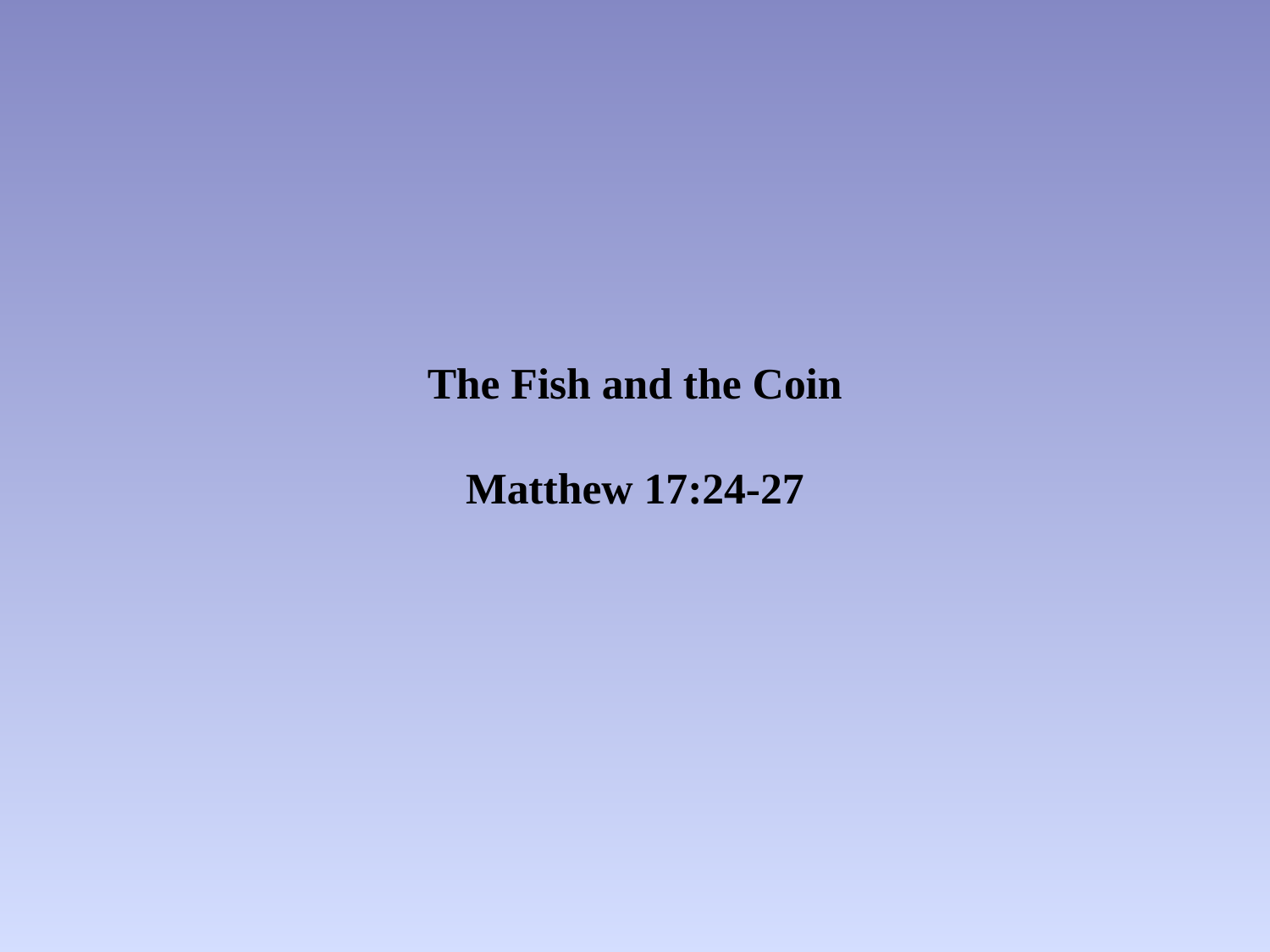

# The Fish and the Coin Matthew 17:24-27